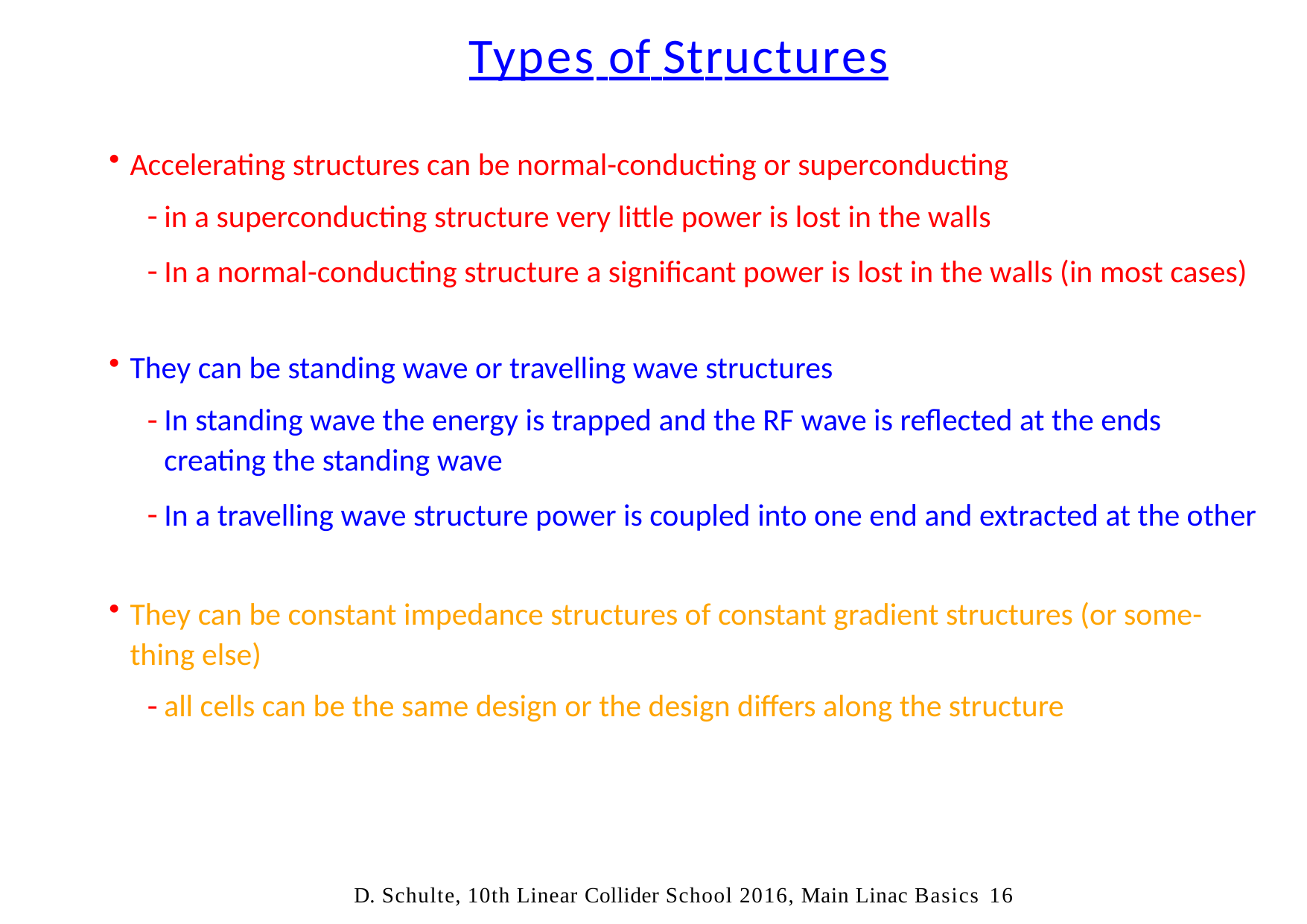

# Types of Structures
Accelerating structures can be normal-conducting or superconducting
in a superconducting structure very little power is lost in the walls
In a normal-conducting structure a significant power is lost in the walls (in most cases)

They can be standing wave or travelling wave structures
In standing wave the energy is trapped and the RF wave is reflected at the ends creating the standing wave
In a travelling wave structure power is coupled into one end and extracted at the other

They can be constant impedance structures of constant gradient structures (or some- thing else)
all cells can be the same design or the design differs along the structure
D. Schulte, 10th Linear Collider School 2016, Main Linac Basics	16